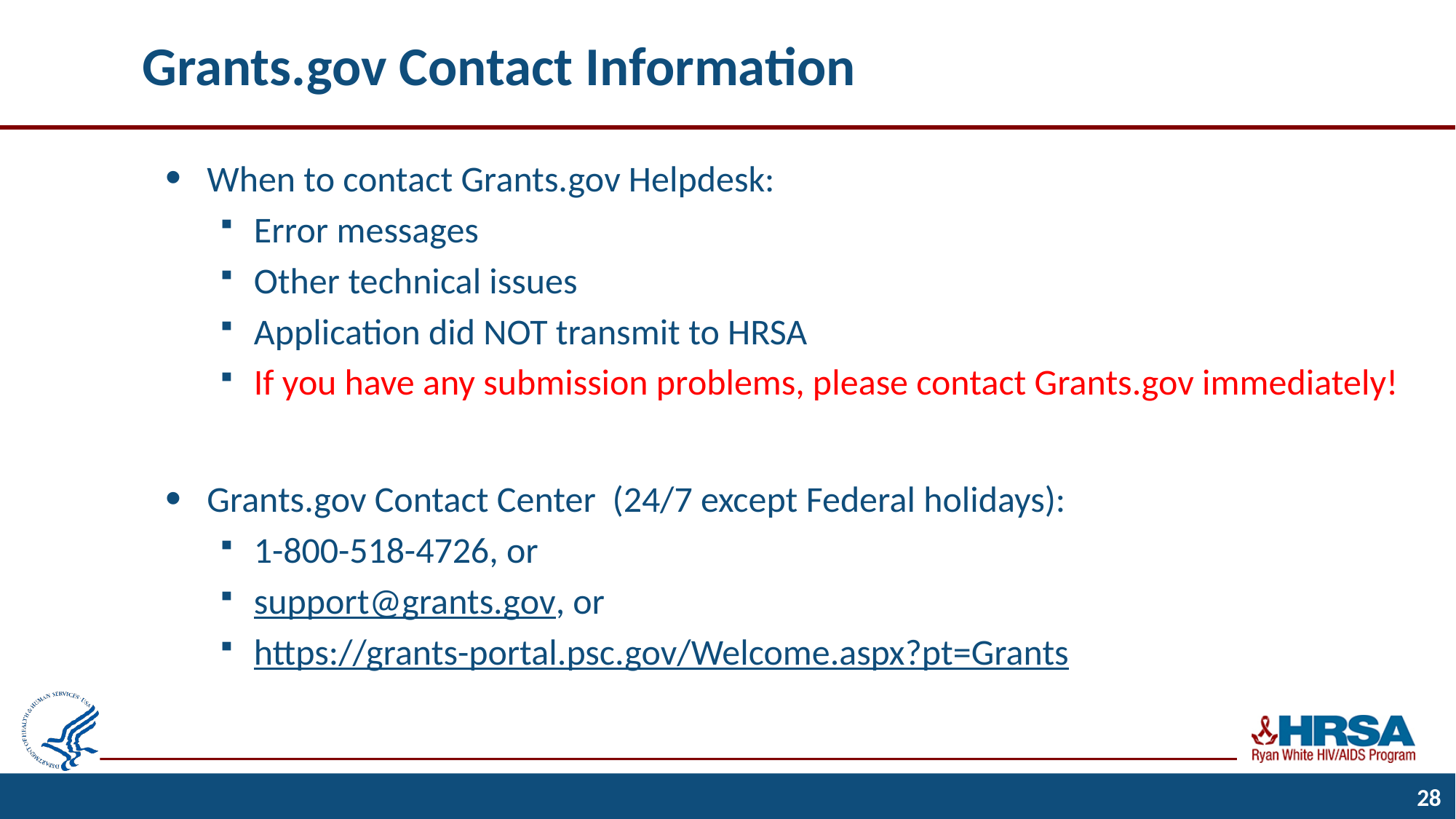

# Grants.gov Contact Information
When to contact Grants.gov Helpdesk:
Error messages
Other technical issues
Application did NOT transmit to HRSA
If you have any submission problems, please contact Grants.gov immediately!

Grants.gov Contact Center  (24/7 except Federal holidays):
1-800-518-4726, or
support@grants.gov, or
https://grants-portal.psc.gov/Welcome.aspx?pt=Grants
28